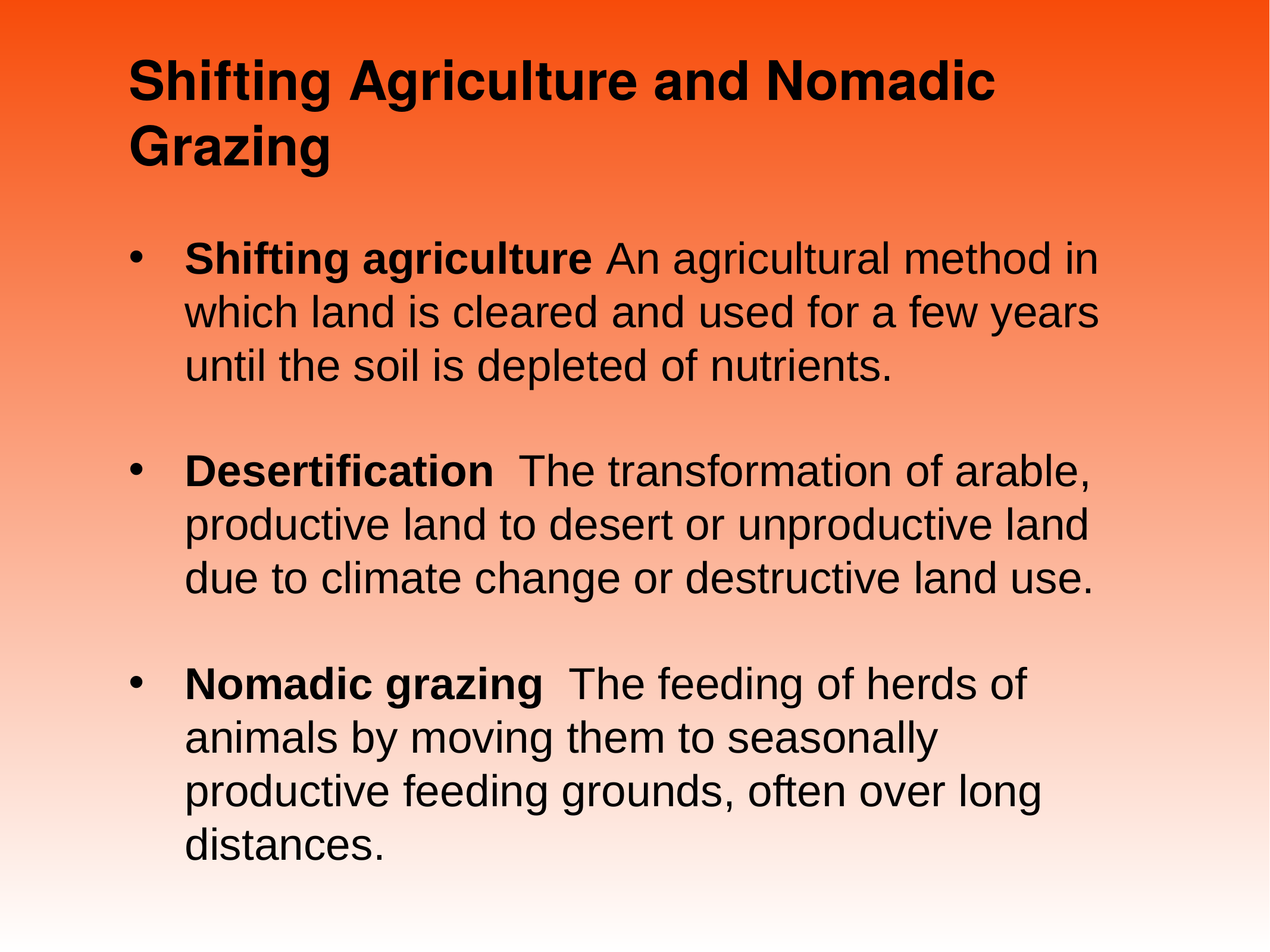

# Shifting Agriculture and Nomadic Grazing
Shifting agriculture An agricultural method in which land is cleared and used for a few years until the soil is depleted of nutrients.
Desertification  The transformation of arable, productive land to desert or unproductive land due to climate change or destructive land use.
Nomadic grazing  The feeding of herds of animals by moving them to seasonally productive feeding grounds, often over long distances.